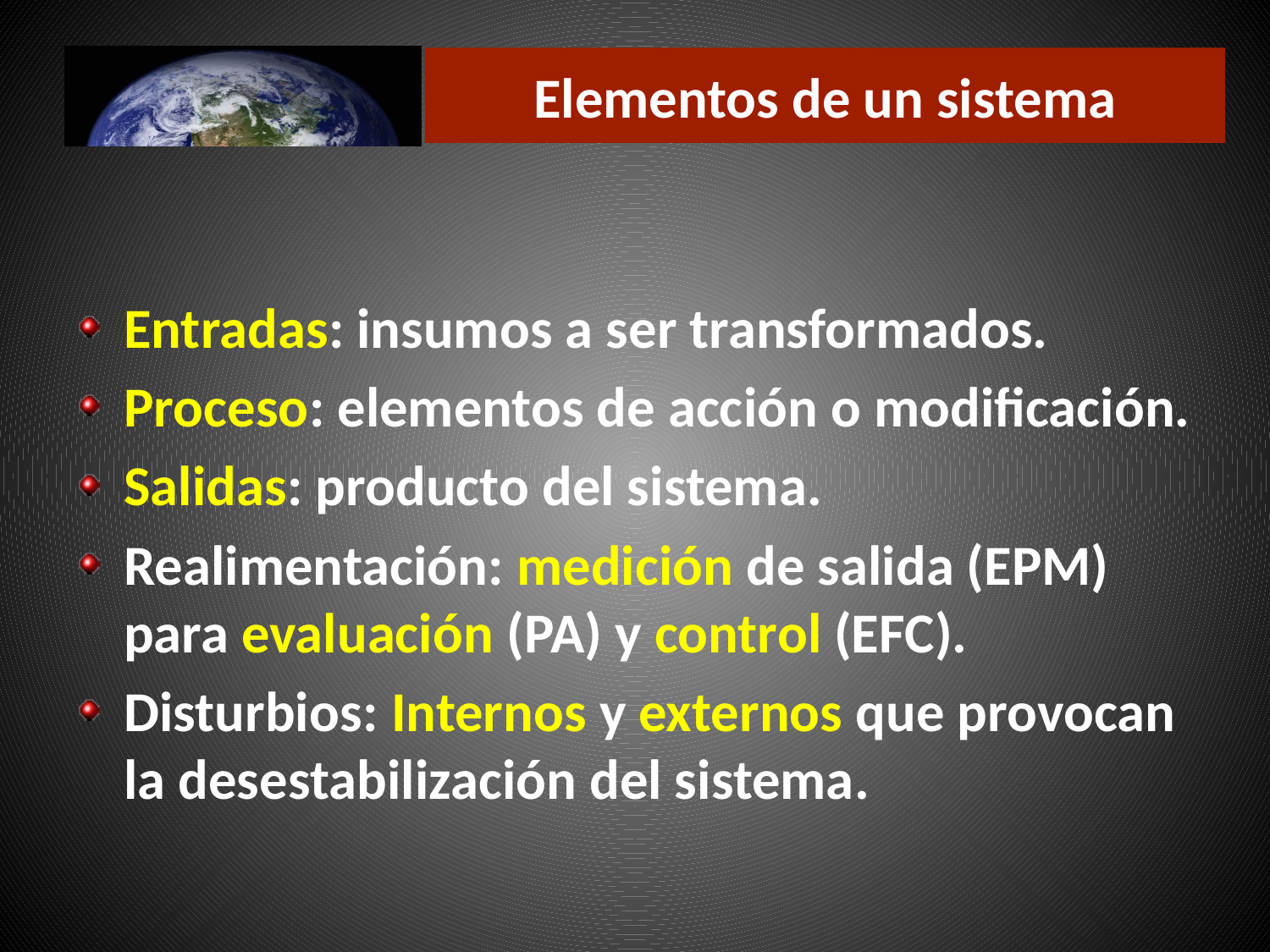

# Elementos de un sistema
Entradas: insumos a ser transformados.
Proceso: elementos de acción o modificación.
Salidas: producto del sistema.
Realimentación: medición de salida (EPM) para evaluación (PA) y control (EFC).
Disturbios: Internos y externos que provocan la desestabilización del sistema.